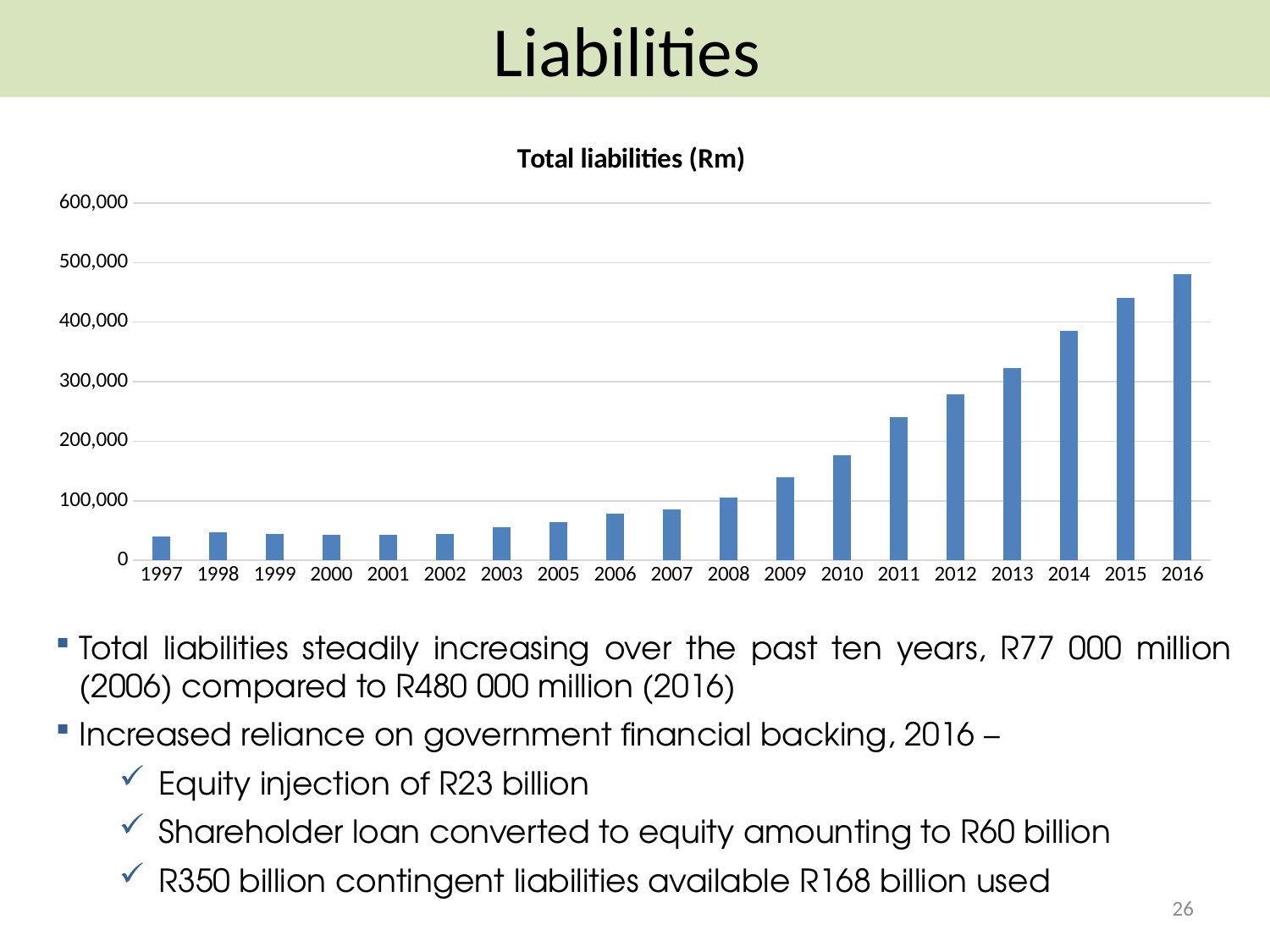

Liabilities

### Chart: Total liabilities (Rm)

| Category | Total liabilities (Rm) |
|---|---|
| 1997 | 40254.0 |
| 1998 | 47280.0 |
| 1999 | 44341.0 |
| 2000 | 43190.0 |
| 2001 | 42761.0 |
| 2002 | 44765.0 |
| 2003 | 56309.0 |
| 2005 | 64338.0 |
| 2006 | 77915.0 |
| 2007 | 84955.0 |
| 2008 | 105041.0 |
| 2009 | 139742.0 |
| 2010 | 175913.0 |
| 2011 | 240886.0 |
| 2012 | 279262.0 |
| 2013 | 322885.0 |
| 2014 | 385209.0 |
| 2015 | 440781.0 |
| 2016 | 480122.0 |
Total liabilities steadily increasing over the past ten years, R77 000 million (2006) compared to R480 000 million (2016)
Increased reliance on government financial backing, 2016 –
Equity injection of R23 billion
Shareholder loan converted to equity amounting to R60 billion
R350 billion contingent liabilities available R168 billion used
26